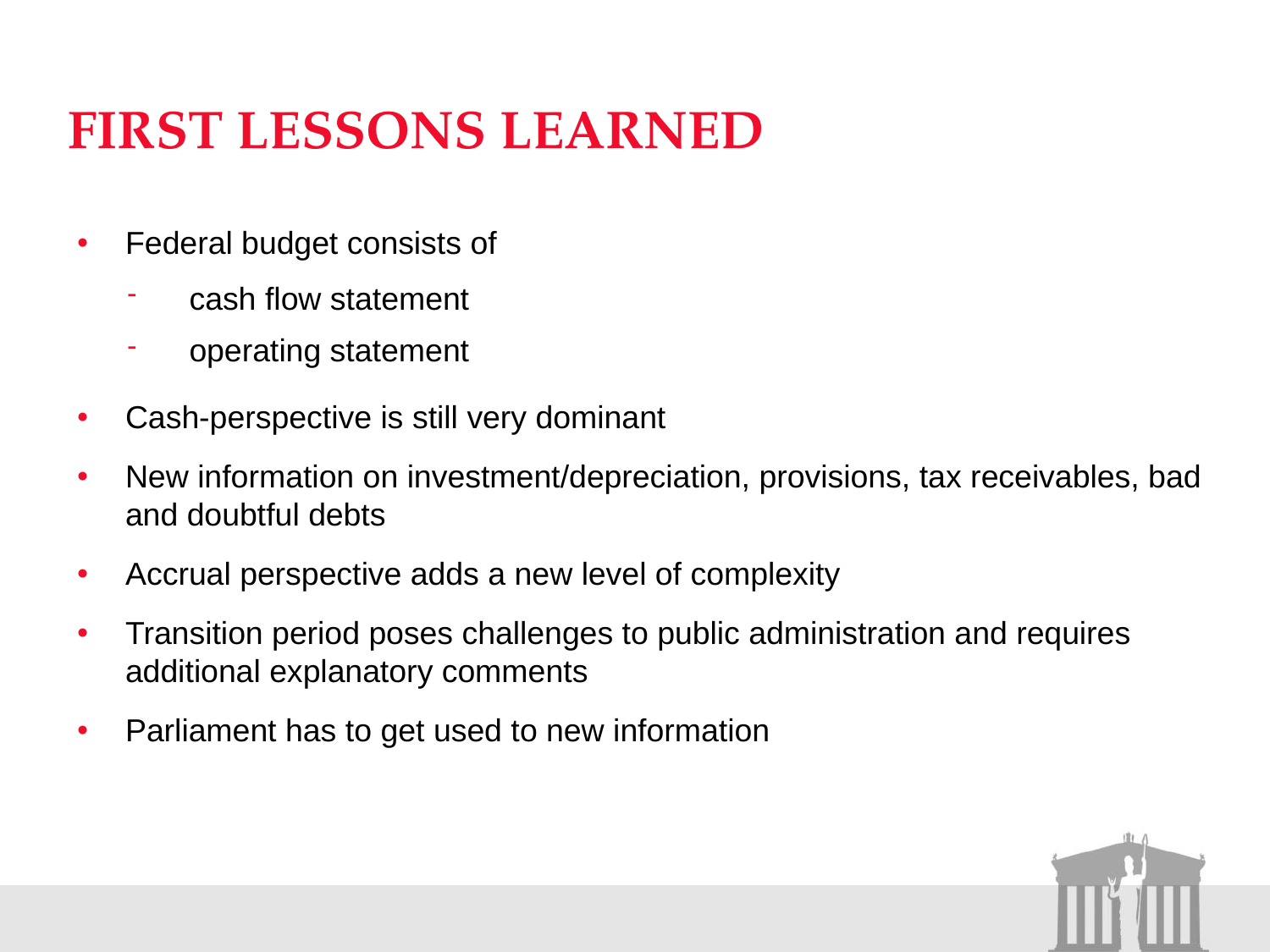

# First Lessons Learned
Federal budget consists of
cash flow statement
operating statement
Cash-perspective is still very dominant
New information on investment/depreciation, provisions, tax receivables, bad and doubtful debts
Accrual perspective adds a new level of complexity
Transition period poses challenges to public administration and requires additional explanatory comments
Parliament has to get used to new information